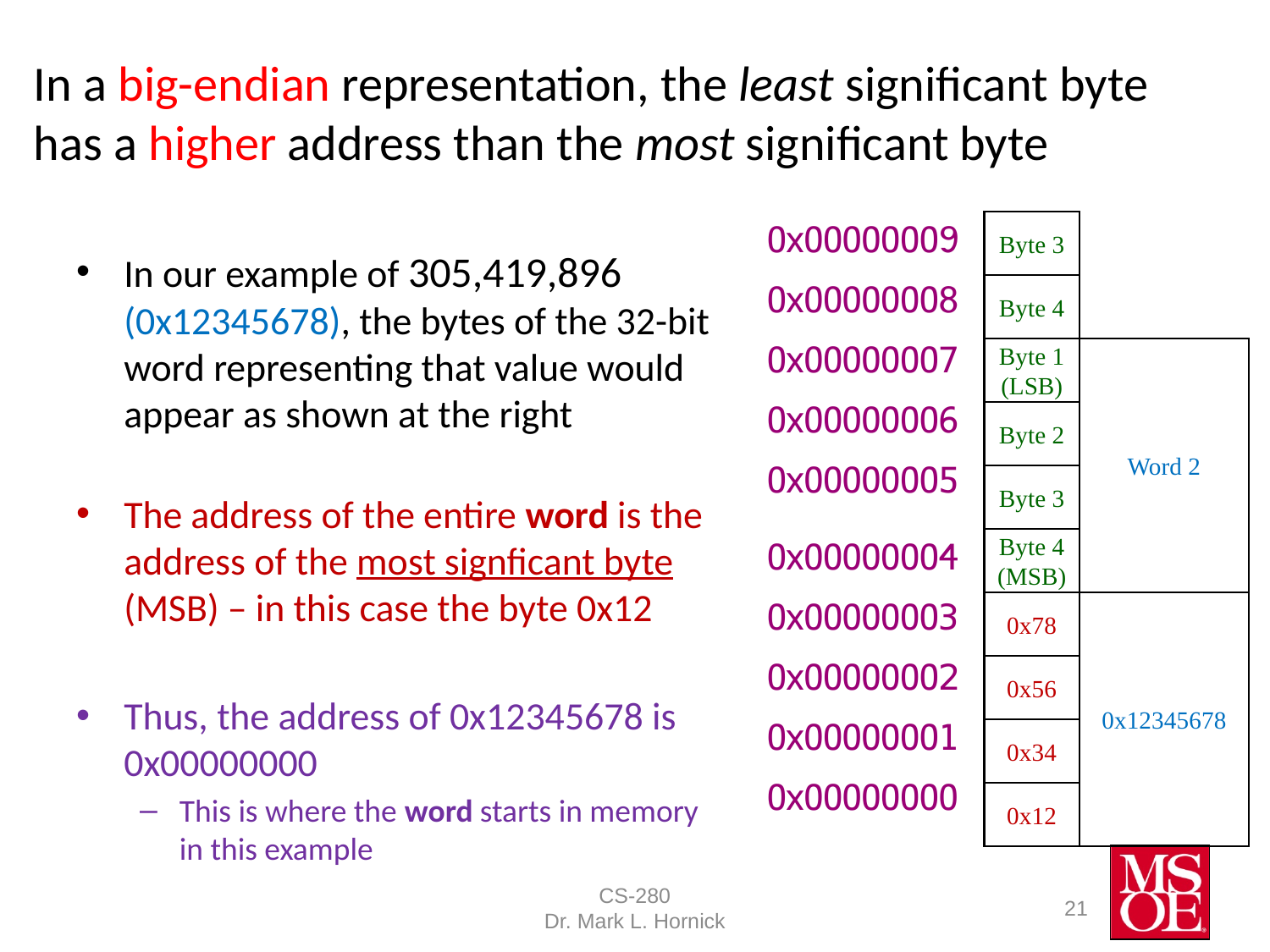

# In a big-endian representation, the least significant byte has a higher address than the most significant byte
0x00000009
0x00000008
0x00000007
0x00000006
0x00000005
Byte 3
In our example of 305,419,896
(0x12345678), the bytes of the 32-bit word representing that value would appear as shown at the right
The address of the entire word is the address of the most signficant byte (MSB) – in this case the byte 0x12

Thus, the address of 0x12345678 is 0x00000000
This is where the word starts in memory in this example
Byte 4
Byte 1
(LSB)
Word 2
Byte 2
Byte 3
0x00000004
0x00000003
0x00000002
0x00000001
0x00000000
Byte 4
(MSB)
0x78
0x12345678
0x56
0x34
0x12
CS-280
Dr. Mark L. Hornick
21